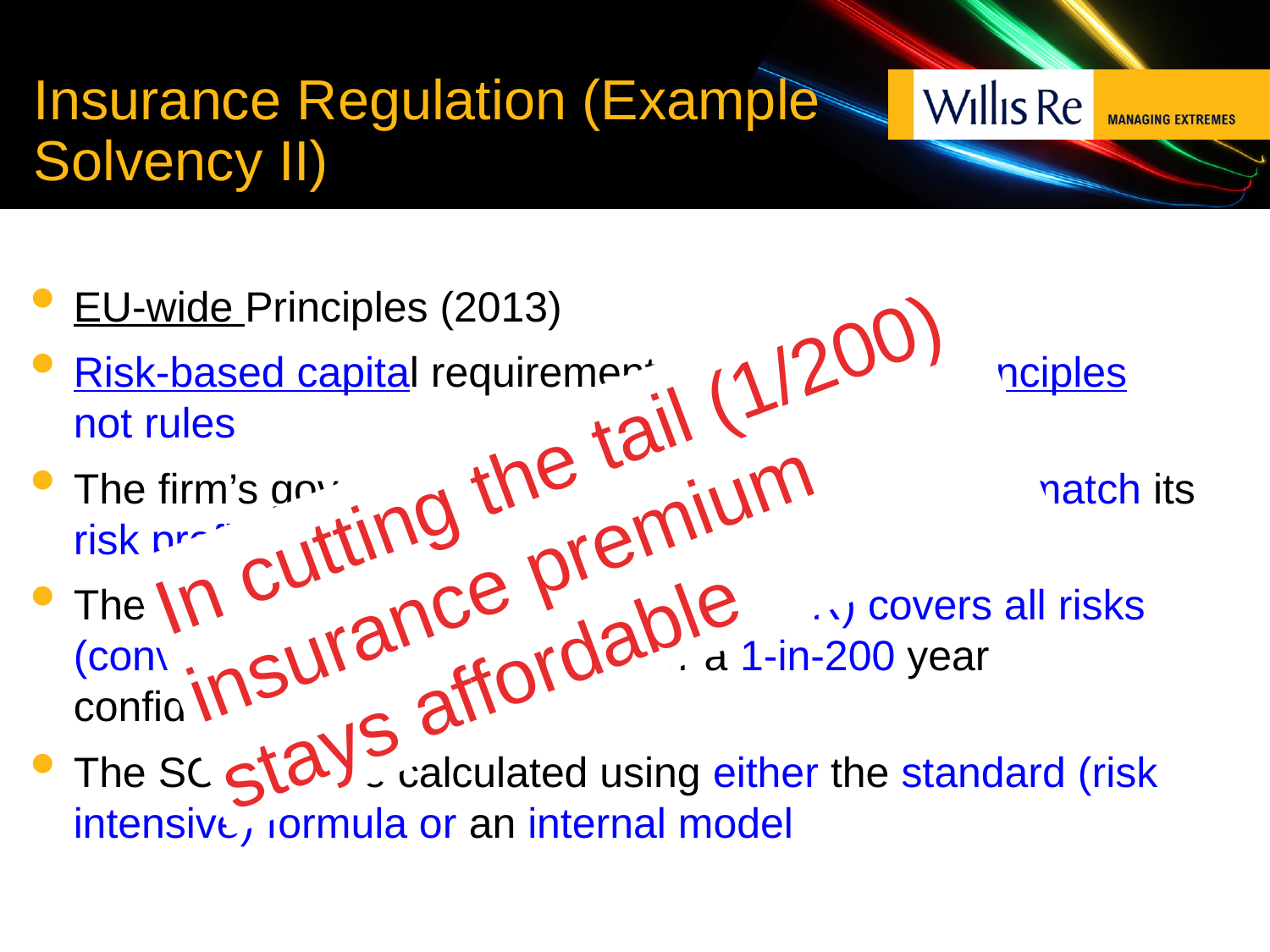

# Insurance Regulation (Example Solvency II)
EU-wide Principles (2013)
Risk-based capital requirements are based on principles not rules
The firm’s governance and risk management must match its risk profile, ERM strategy
The Solvency Capital Requirement (SCR) covers all risks (convoluted) faced by the firm for a 1-in-200 year confidence level
The SCR can be calculated using either the standard (risk intensive) formula or an internal model
In cutting the tail (1/200) insurance premium stays affordable